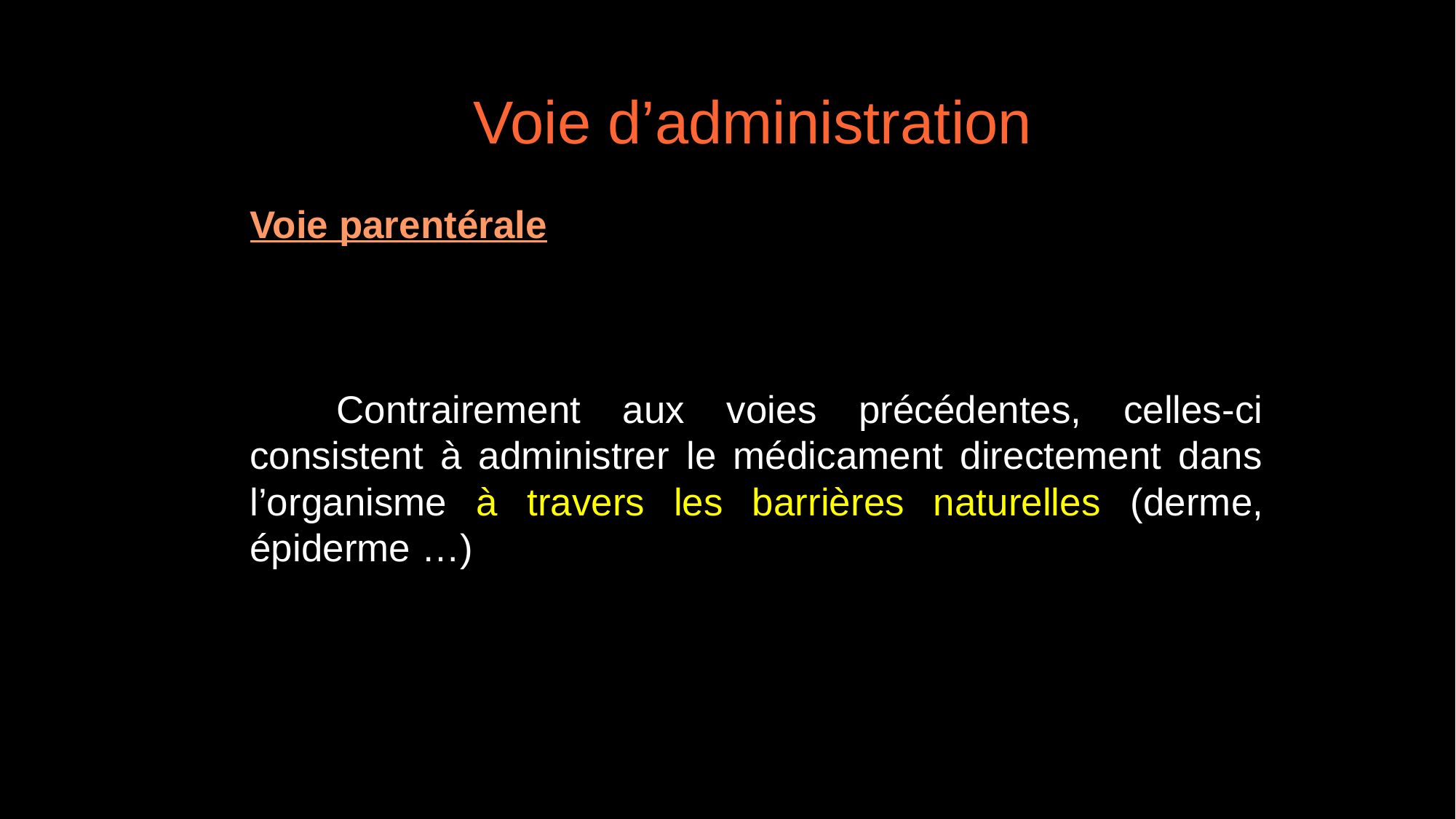

Voie d’administration
Voie parentérale

	Contrairement aux voies précédentes, celles-ci consistent à administrer le médicament directement dans l’organisme à travers les barrières naturelles (derme, épiderme …)